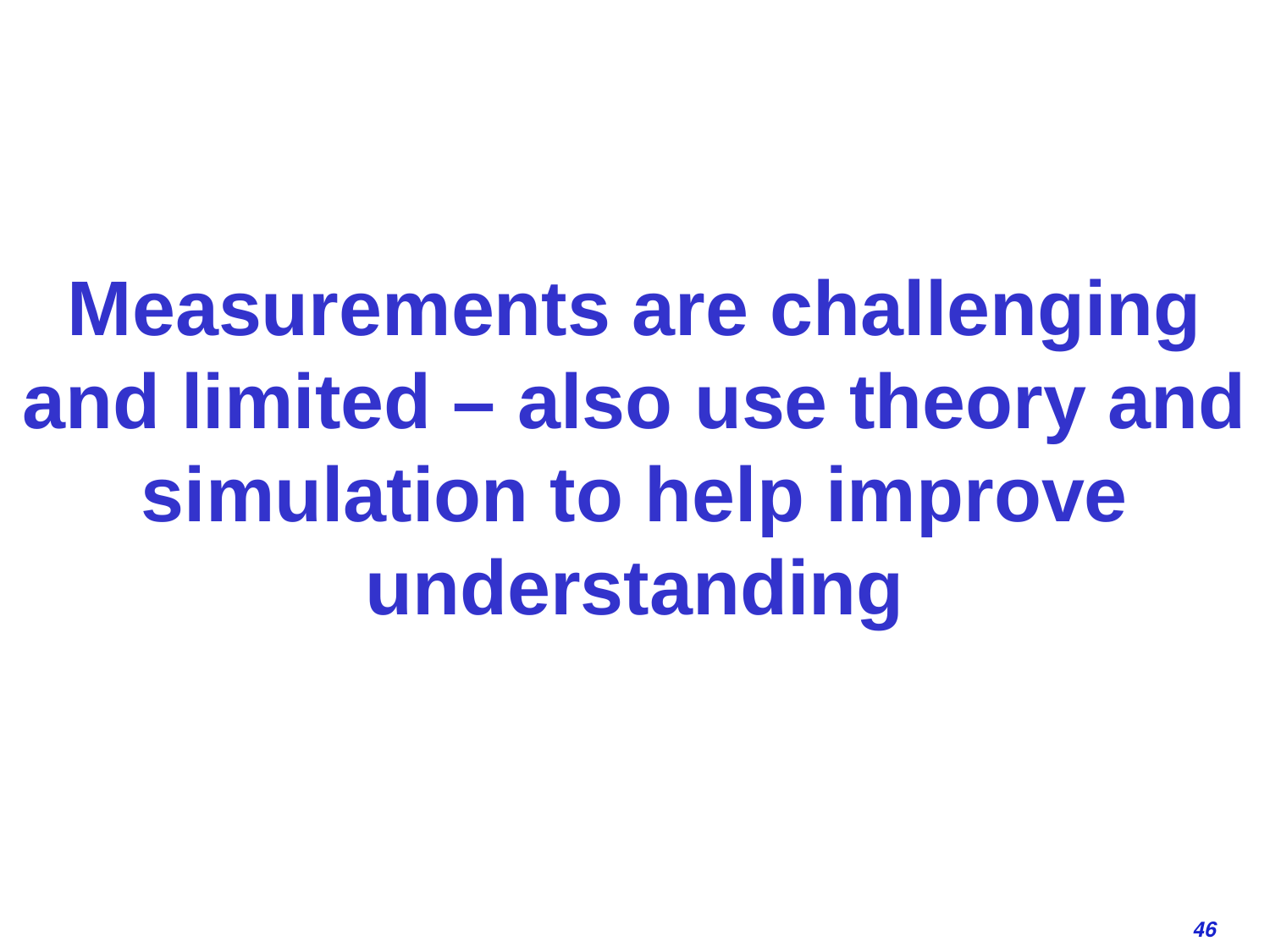

# Measurements are challenging and limited – also use theory and simulation to help improve understanding